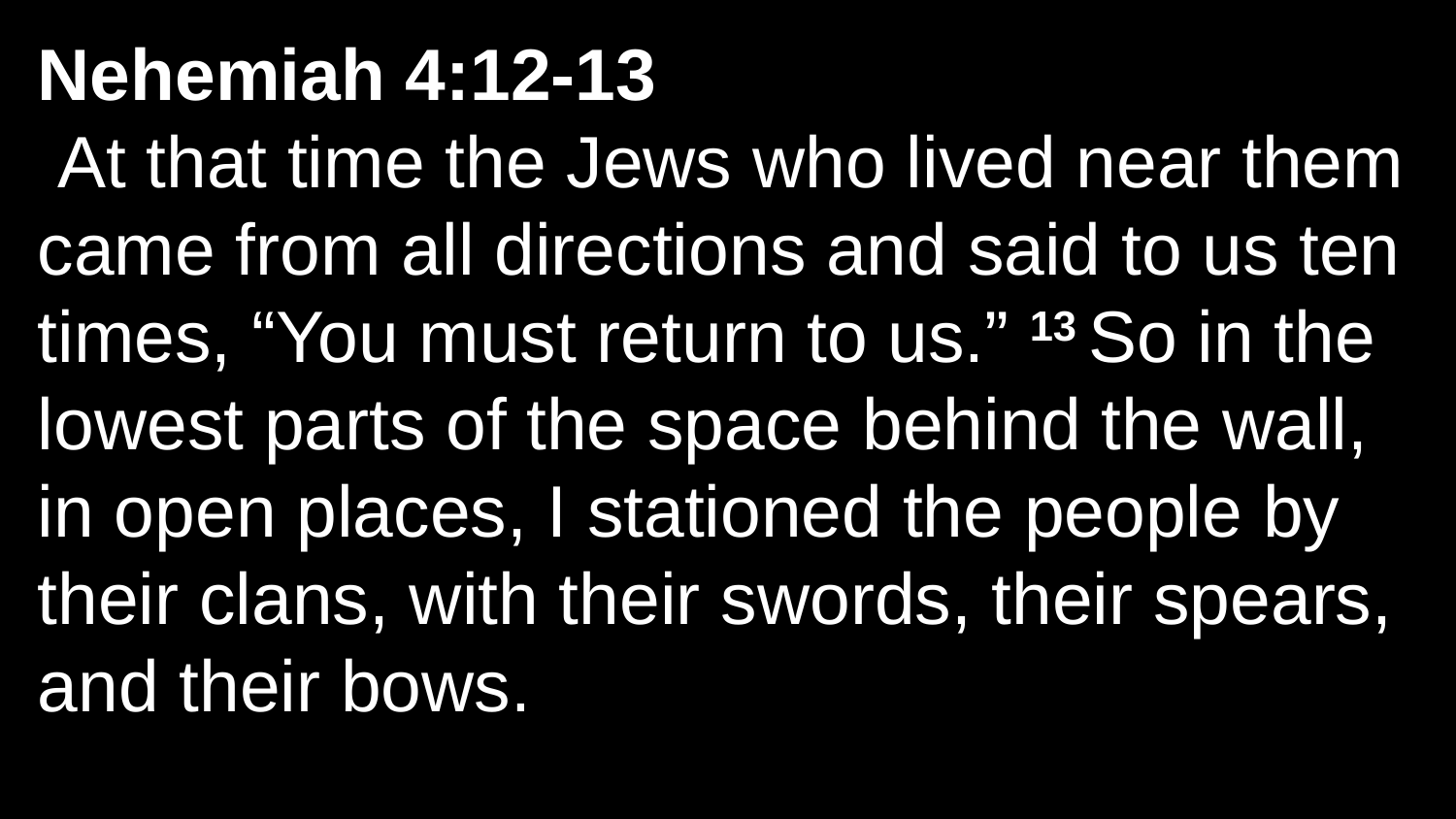

Nehemiah 4:12-13
 At that time the Jews who lived near them came from all directions and said to us ten times, “You must return to us.” 13 So in the lowest parts of the space behind the wall, in open places, I stationed the people by their clans, with their swords, their spears, and their bows.